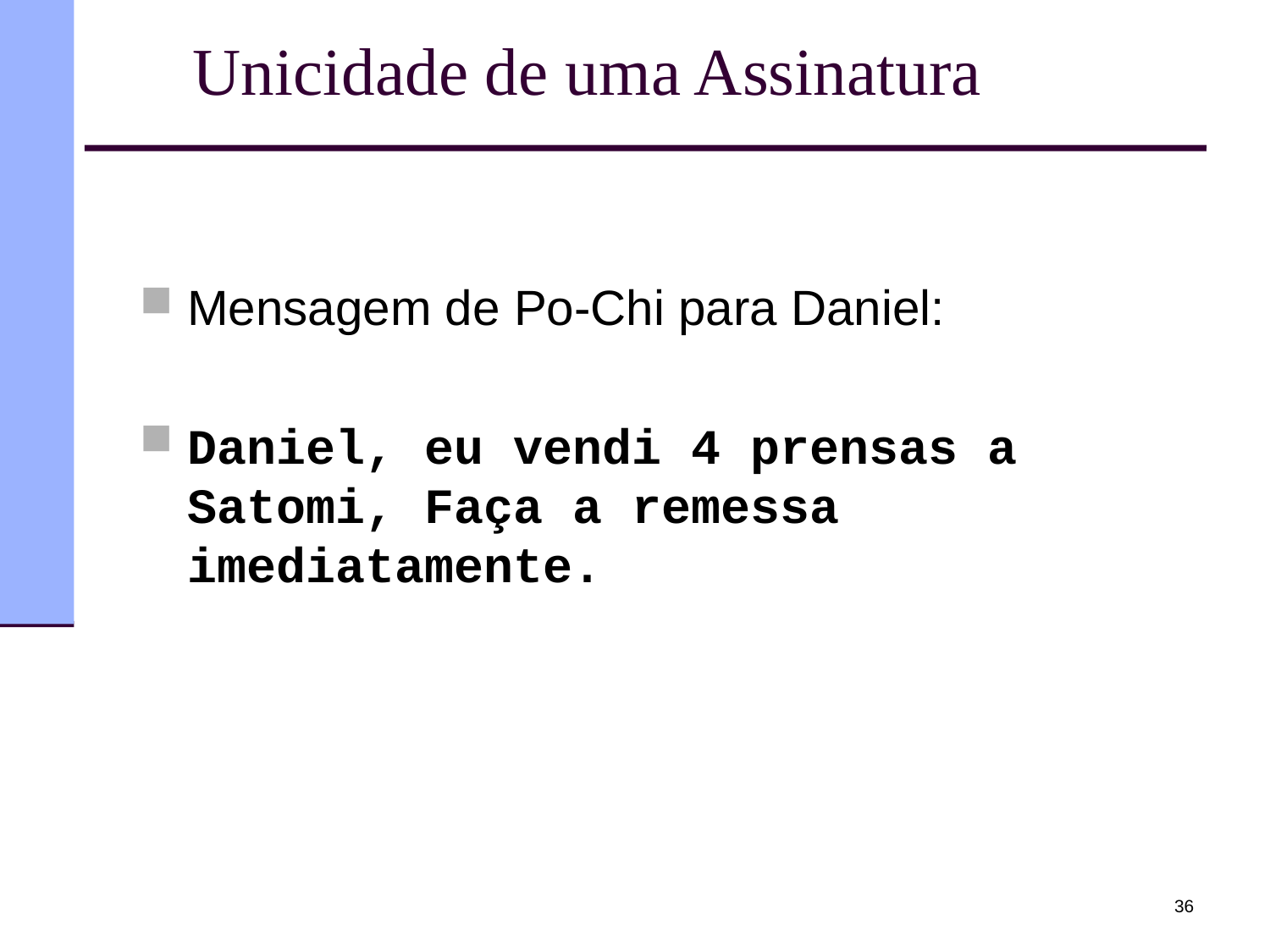

# Unicidade de uma Assinatura

Mensagem de Po-Chi para Daniel:

Daniel, eu vendi 4 prensas a Satomi, Faça a remessa imediatamente.
36